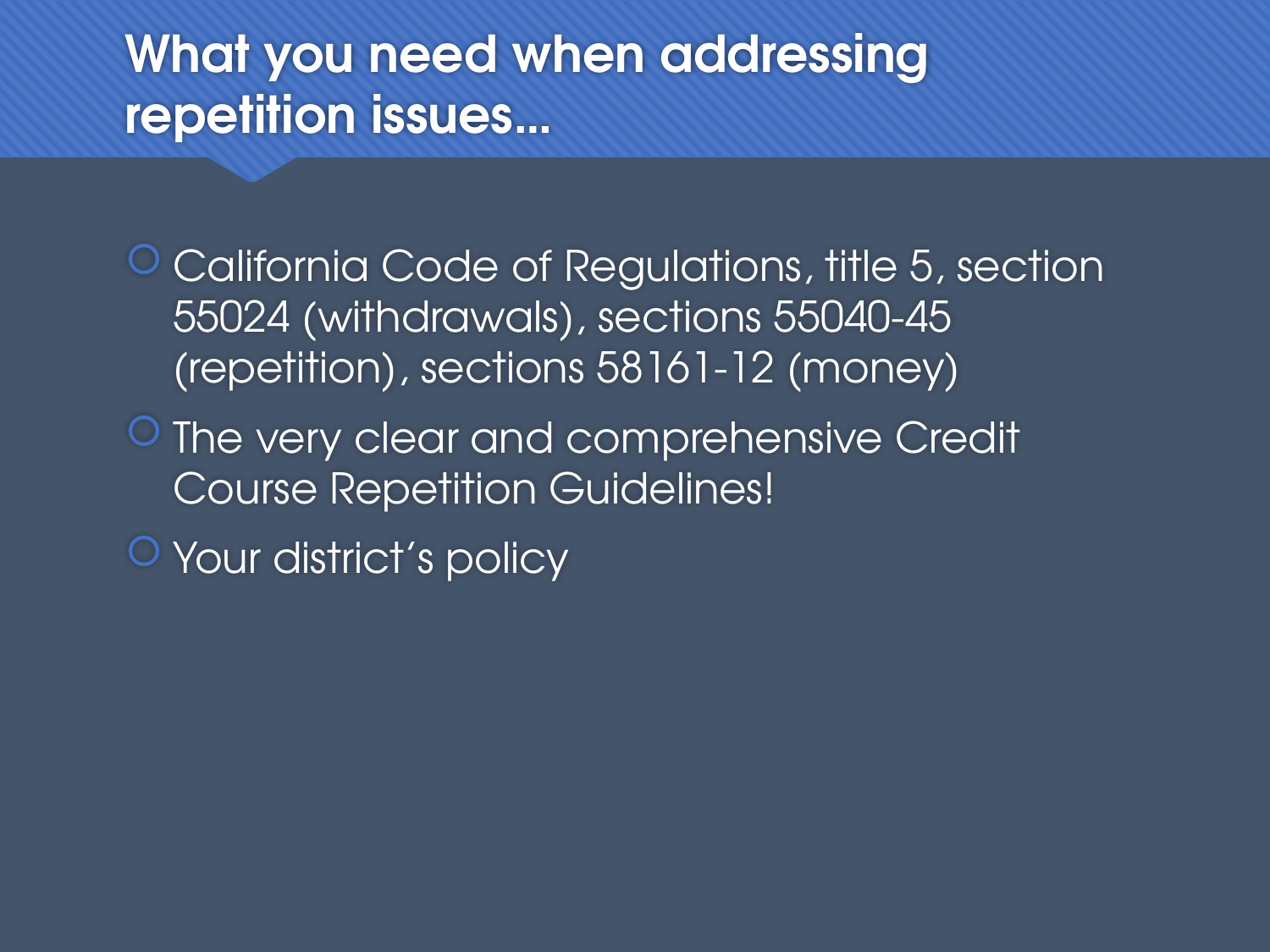

# What you need when addressing repetition issues…
California Code of Regulations, title 5, section 55024 (withdrawals), sections 55040-45 (repetition), sections 58161-12 (money)
The very clear and comprehensive Credit Course Repetition Guidelines!
Your district’s policy